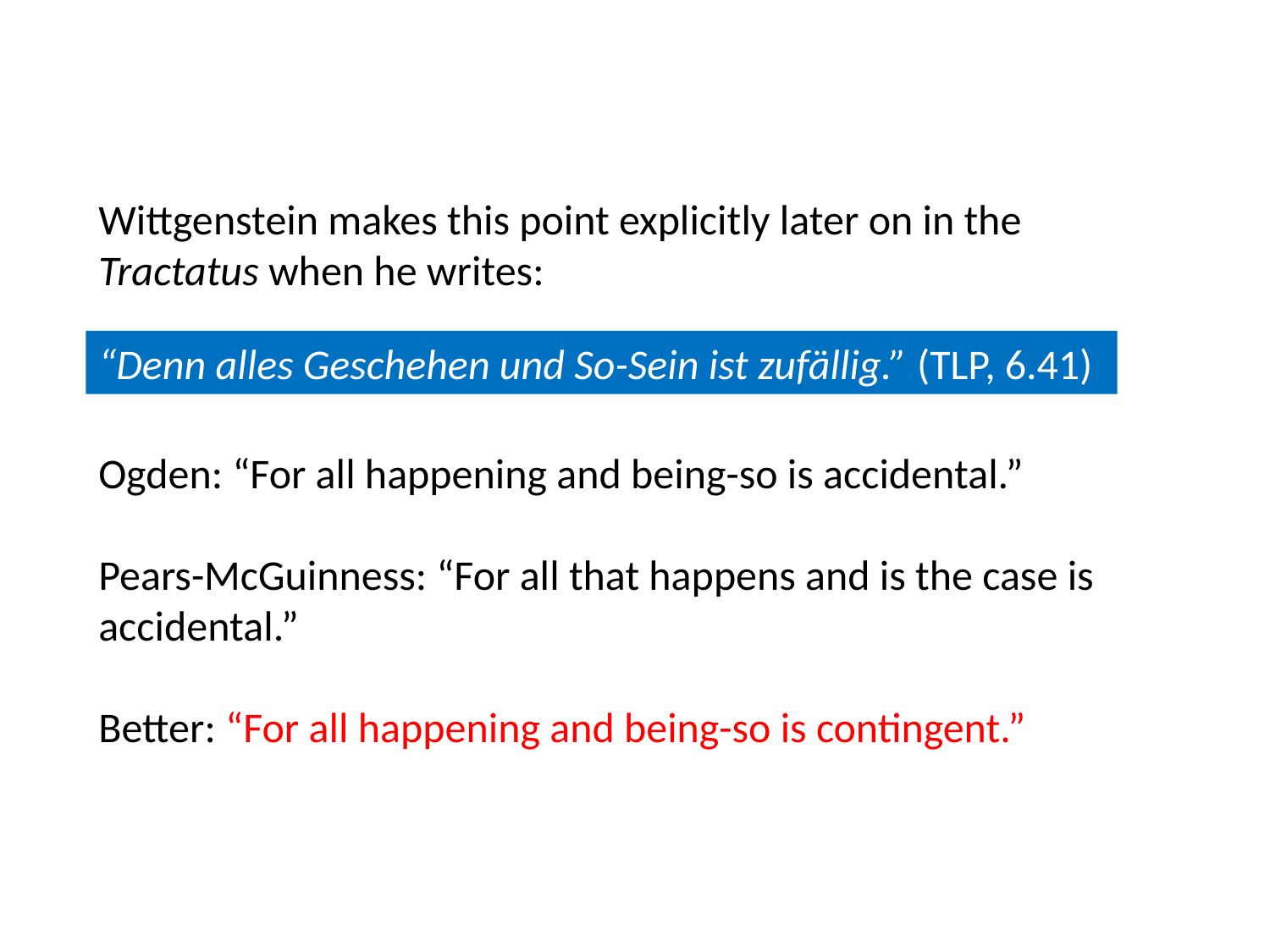

Wittgenstein makes this point explicitly later on in the Tractatus when he writes:

Ogden: “For all happening and being-so is accidental.”

Pears-McGuinness: “For all that happens and is the case is accidental.”

Better: “For all happening and being-so is contingent.”
“Denn alles Geschehen und So-Sein ist zufällig.” (TLP, 6.41)